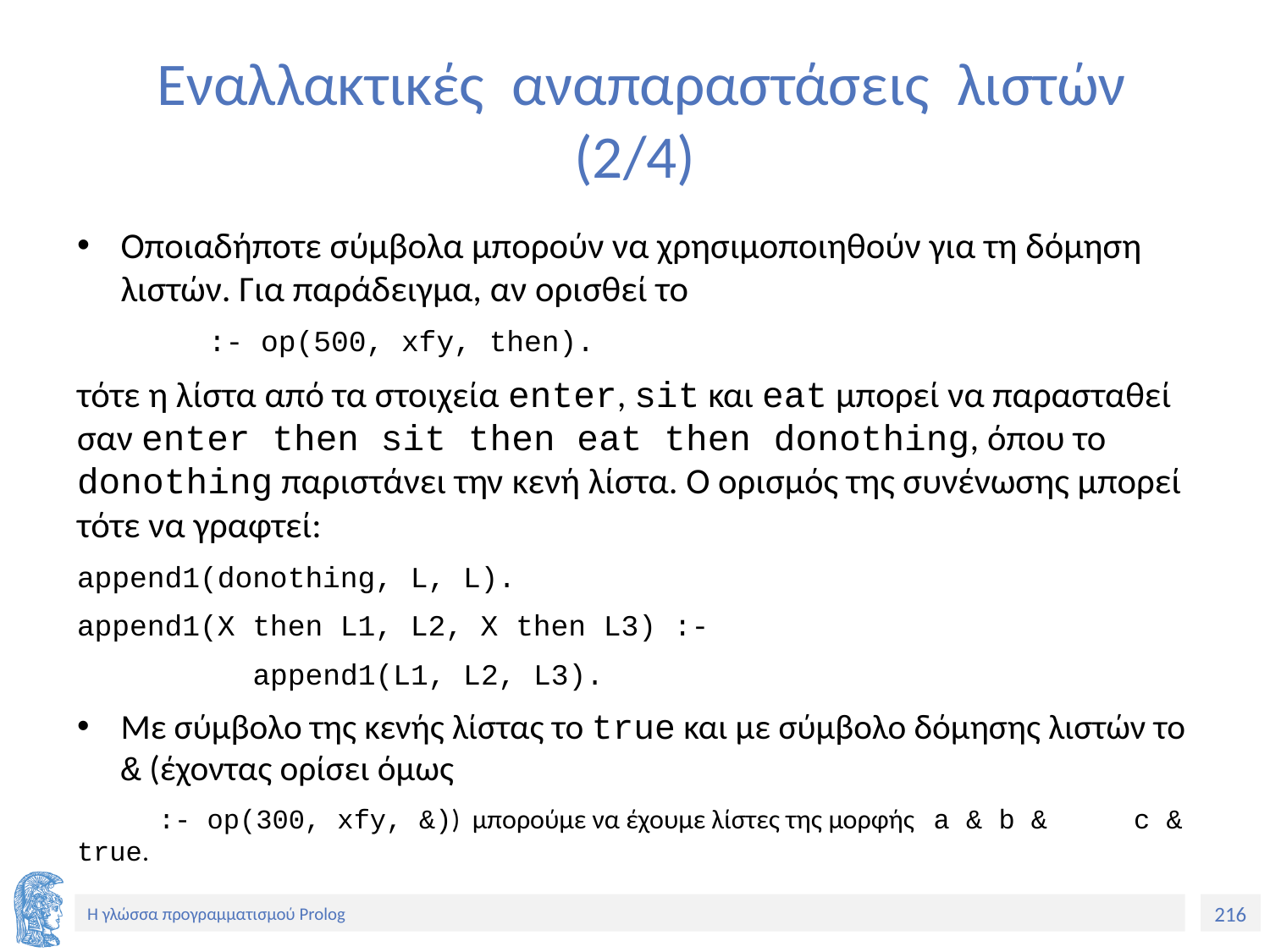

# Εναλλακτικές  αναπαραστάσεις  λιστών (2/4)
Οποιαδήποτε σύμβολα μπορούν να χρησιμοποιηθούν για τη δόμηση λιστών. Για παράδειγμα, αν ορισθεί το
                    :- op(500, xfy, then).
τότε η λίστα από τα στοιχεία enter, sit και eat μπορεί να παρασταθεί σαν enter then sit then eat then donothing, όπου το donothing παριστάνει την κενή λίστα. Ο ορισμός της συνένωσης μπορεί τότε να γραφτεί:
append1(donothing, L, L).
append1(X then L1, L2, X then L3) :-
          append1(L1, L2, L3).
Με σύμβολο της κενής λίστας το true και με σύμβολο δόμησης λιστών το & (έχοντας ορίσει όμως
     	:- op(300, xfy, &))  μπορούμε να έχουμε λίστες της μορφής   a & b & 	c & true.